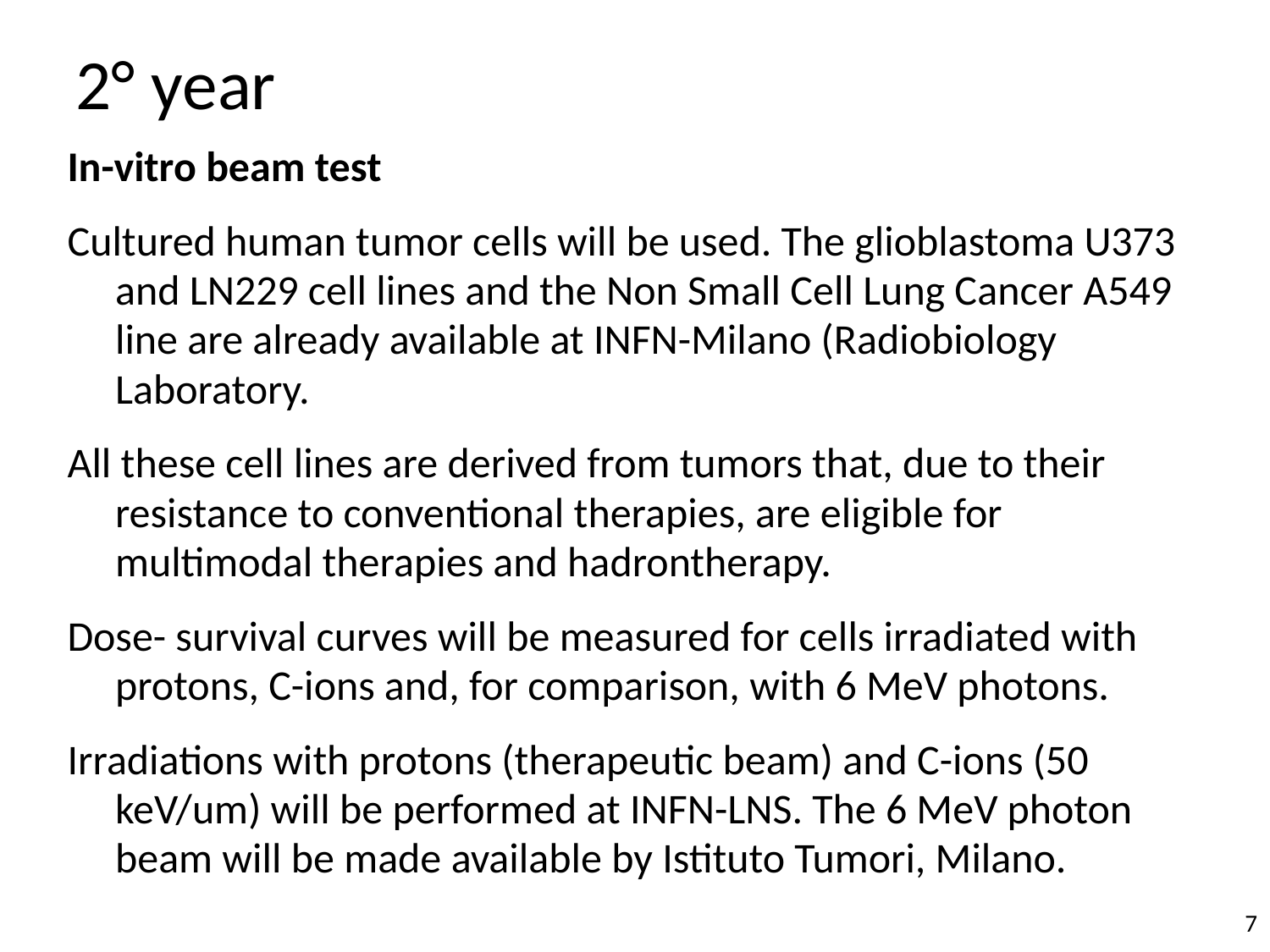

# 2° year
In-vitro beam test
Cultured human tumor cells will be used. The glioblastoma U373 and LN229 cell lines and the Non Small Cell Lung Cancer A549 line are already available at INFN-Milano (Radiobiology Laboratory.
All these cell lines are derived from tumors that, due to their resistance to conventional therapies, are eligible for multimodal therapies and hadrontherapy.
Dose- survival curves will be measured for cells irradiated with protons, C-ions and, for comparison, with 6 MeV photons.
Irradiations with protons (therapeutic beam) and C-ions (50 keV/um) will be performed at INFN-LNS. The 6 MeV photon beam will be made available by Istituto Tumori, Milano.

7